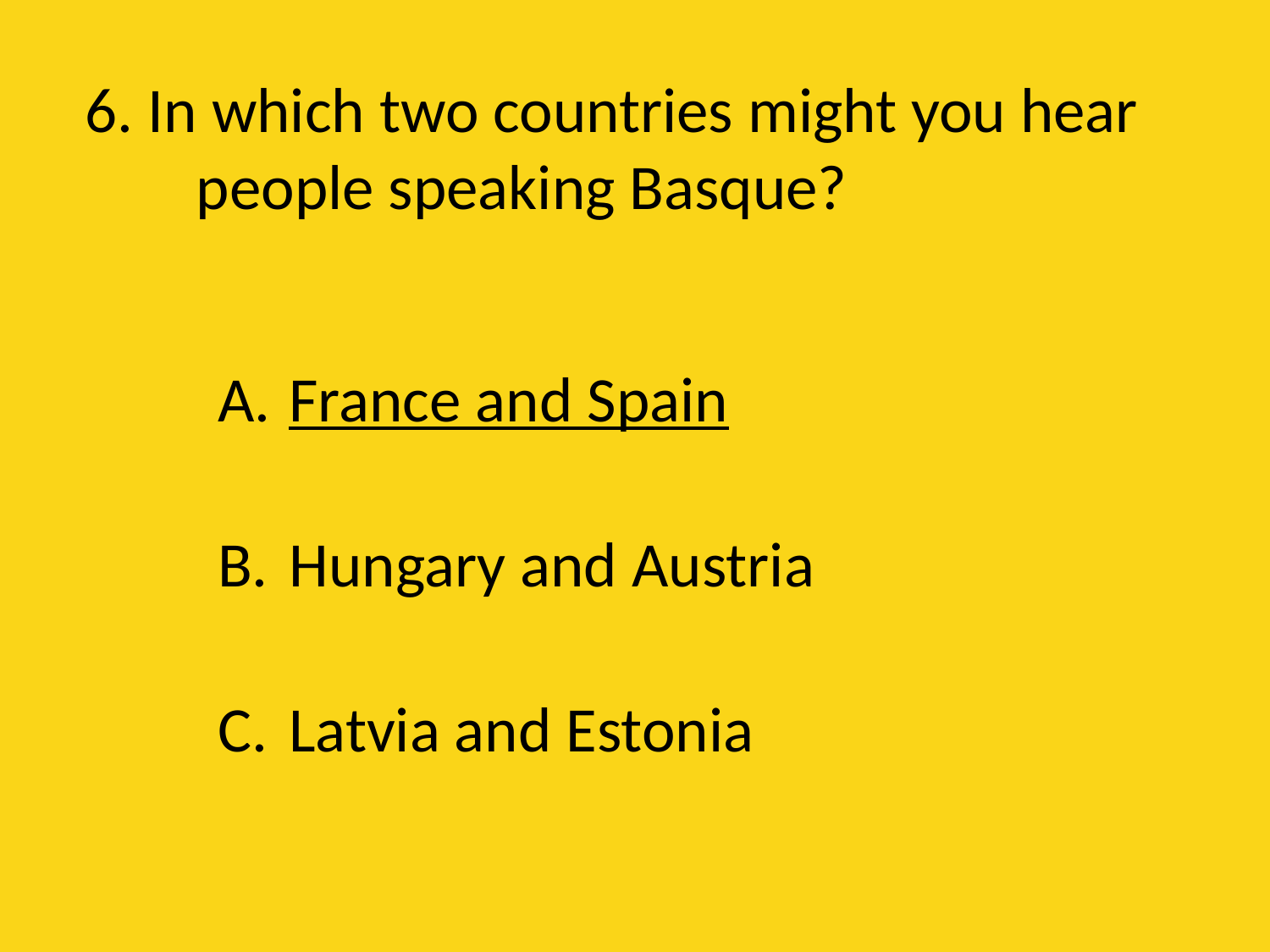

# 6. In which two countries might you hear people speaking Basque?
France and Spain
Hungary and Austria
Latvia and Estonia